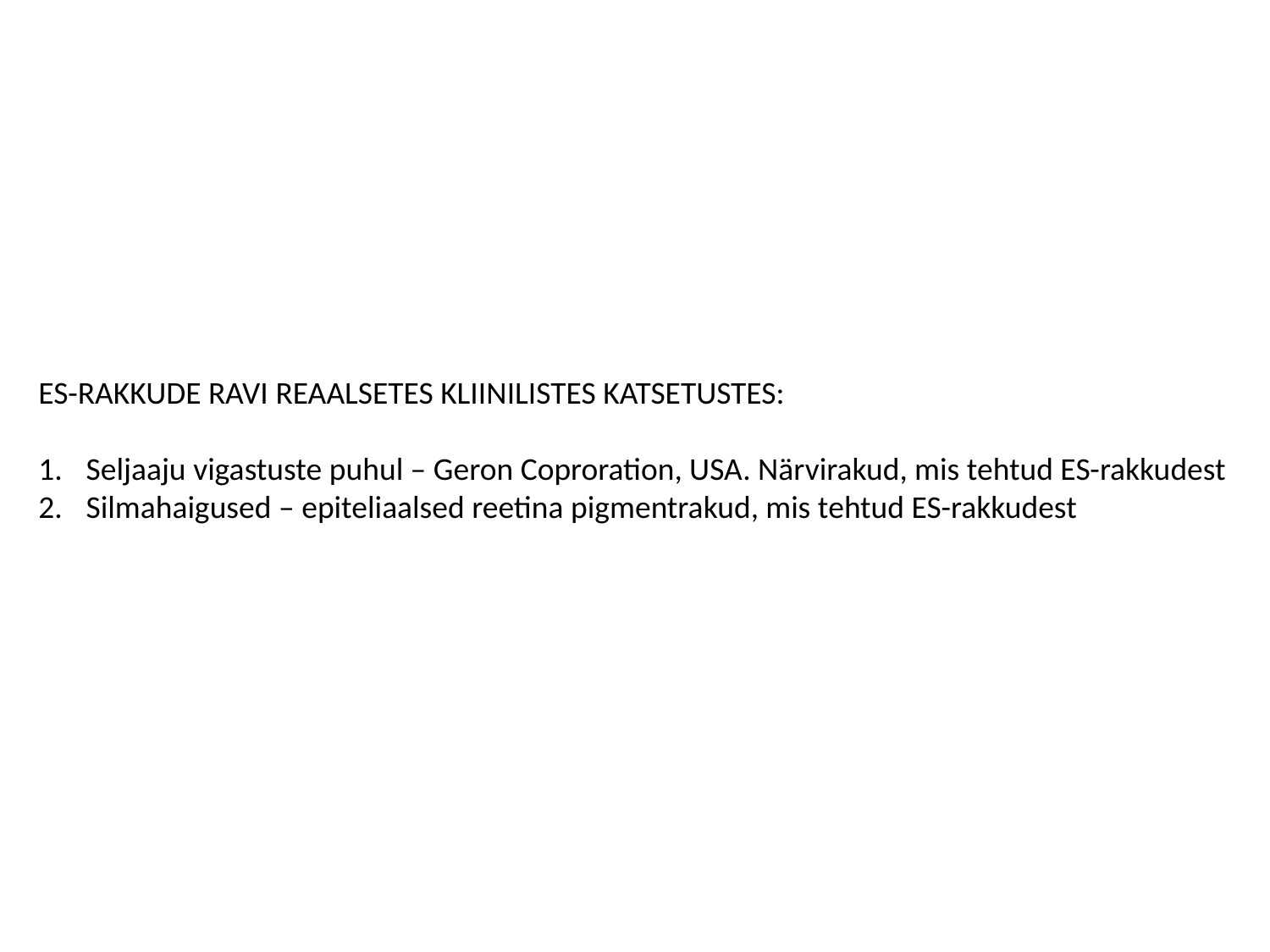

ES-RAKKUDE RAVI REAALSETES KLIINILISTES KATSETUSTES:

Seljaaju vigastuste puhul – Geron Coproration, USA. Närvirakud, mis tehtud ES-rakkudest
Silmahaigused – epiteliaalsed reetina pigmentrakud, mis tehtud ES-rakkudest